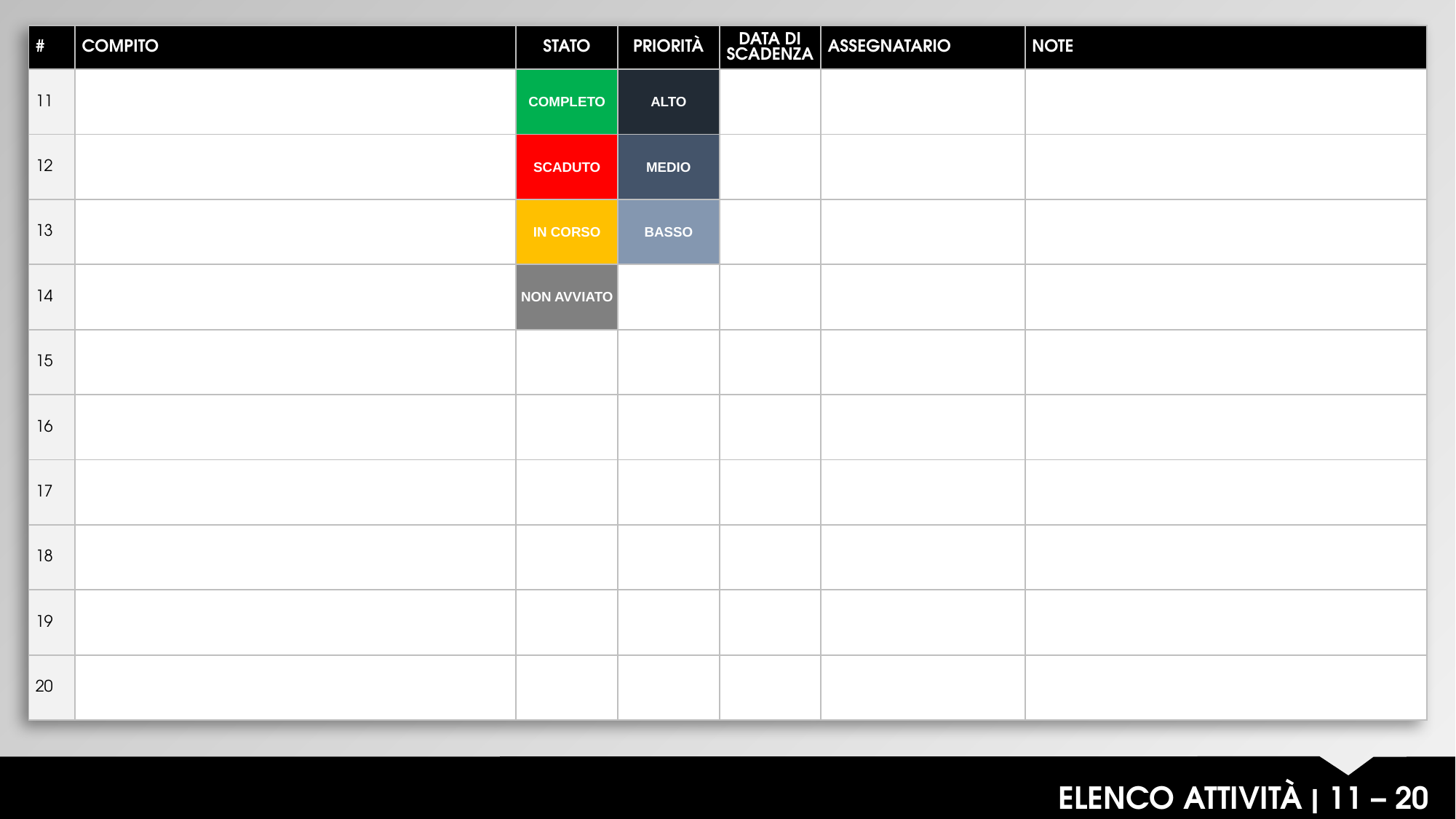

| # | COMPITO | STATO | PRIORITÀ | DATA DI SCADENZA | ASSEGNATARIO | NOTE |
| --- | --- | --- | --- | --- | --- | --- |
| 11 |  | COMPLETO | ALTO |  |  |  |
| 12 |  | SCADUTO | MEDIO |  |  |  |
| 13 |  | IN CORSO | BASSO |  |  |  |
| 14 |  | NON AVVIATO |  |  |  |  |
| 15 |  |  |  |  |  |  |
| 16 |  |  |  |  |  |  |
| 17 |  |  |  |  |  |  |
| 18 |  |  |  |  |  |  |
| 19 |  |  |  |  |  |  |
| 20 |  |  |  |  |  |  |

ELENCO ATTIVITÀ | 11 – 20